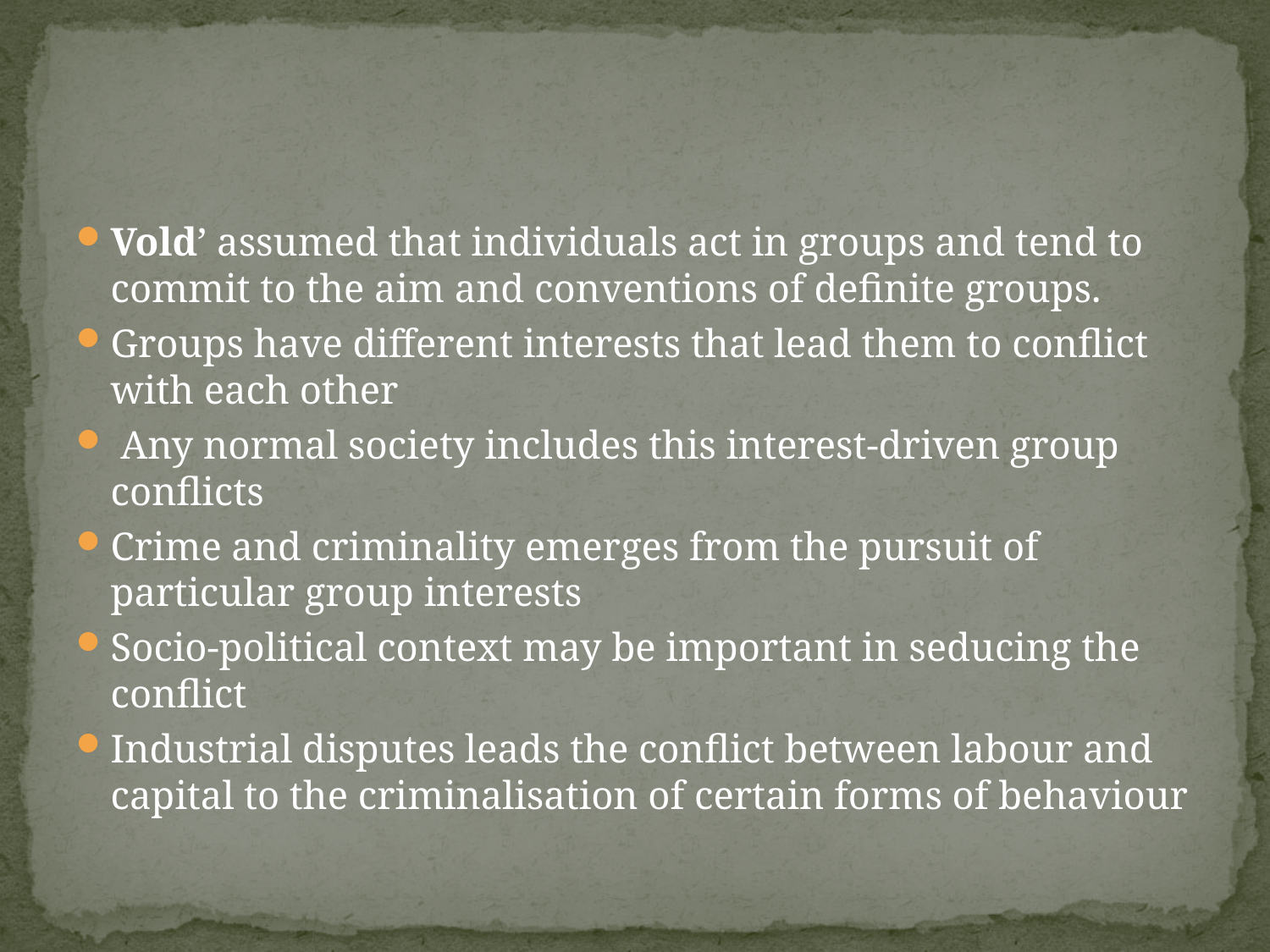

#
Vold’ assumed that individuals act in groups and tend to commit to the aim and conventions of definite groups.
Groups have different interests that lead them to conflict with each other
 Any normal society includes this interest-driven group conflicts
Crime and criminality emerges from the pursuit of  particular group interests
Socio-political context may be important in seducing the conflict
Industrial disputes leads the conflict between labour and capital to the criminalisation of certain forms of behaviour